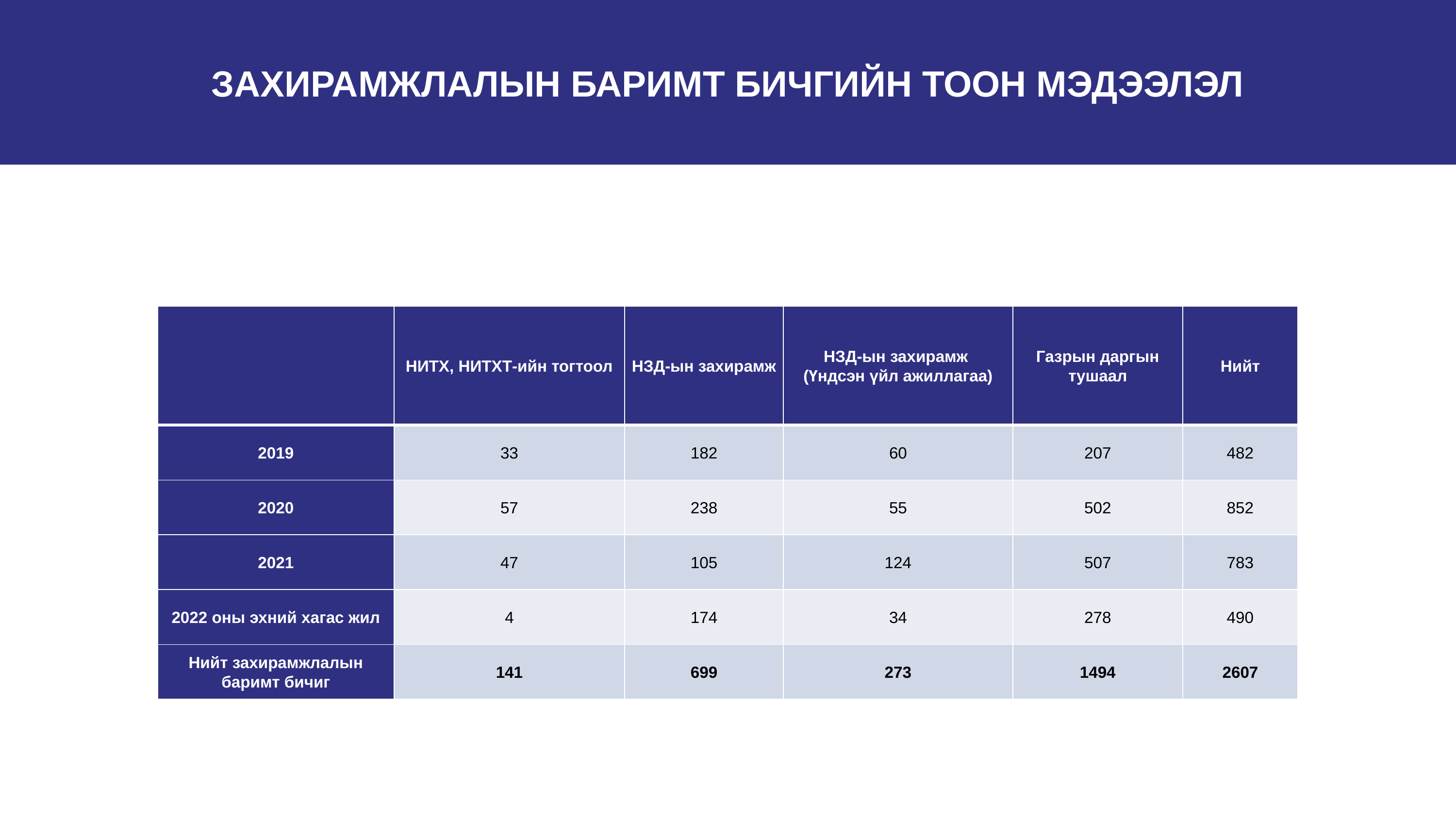

ЗАХИРАМЖЛАЛЫН БАРИМТ БИЧГИЙН ТООН МЭДЭЭЛЭЛ
|  | НИТХ, НИТХТ-ийн тогтоол | НЗД-ын захирамж | НЗД-ын захирамж (Үндсэн үйл ажиллагаа) | Газрын даргын тушаал | Нийт |
| --- | --- | --- | --- | --- | --- |
| 2019 | 33 | 182 | 60 | 207 | 482 |
| 2020 | 57 | 238 | 55 | 502 | 852 |
| 2021 | 47 | 105 | 124 | 507 | 783 |
| 2022 оны эхний хагас жил | 4 | 174 | 34 | 278 | 490 |
| Нийт захирамжлалын баримт бичиг | 141 | 699 | 273 | 1494 | 2607 |